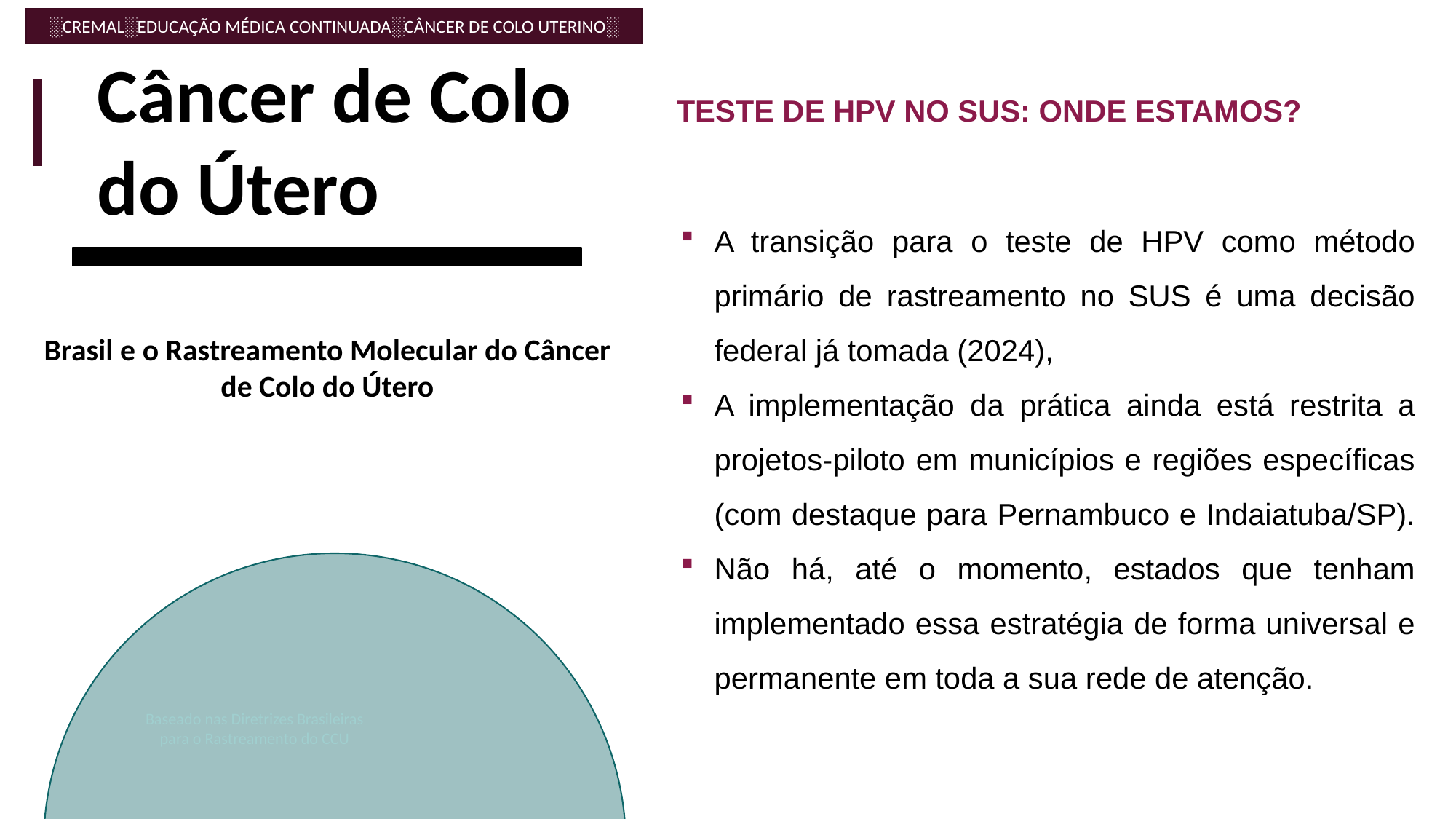

Câncer de Colo
do Útero
TESTE DE HPV NO SUS: ONDE ESTAMOS?
A transição para o teste de HPV como método primário de rastreamento no SUS é uma decisão federal já tomada (2024),
A implementação da prática ainda está restrita a projetos-piloto em municípios e regiões específicas (com destaque para Pernambuco e Indaiatuba/SP).
Não há, até o momento, estados que tenham implementado essa estratégia de forma universal e permanente em toda a sua rede de atenção.

Brasil e o Rastreamento Molecular do Câncer de Colo do Útero

Baseado nas Diretrizes Brasileiras
para o Rastreamento do CCU